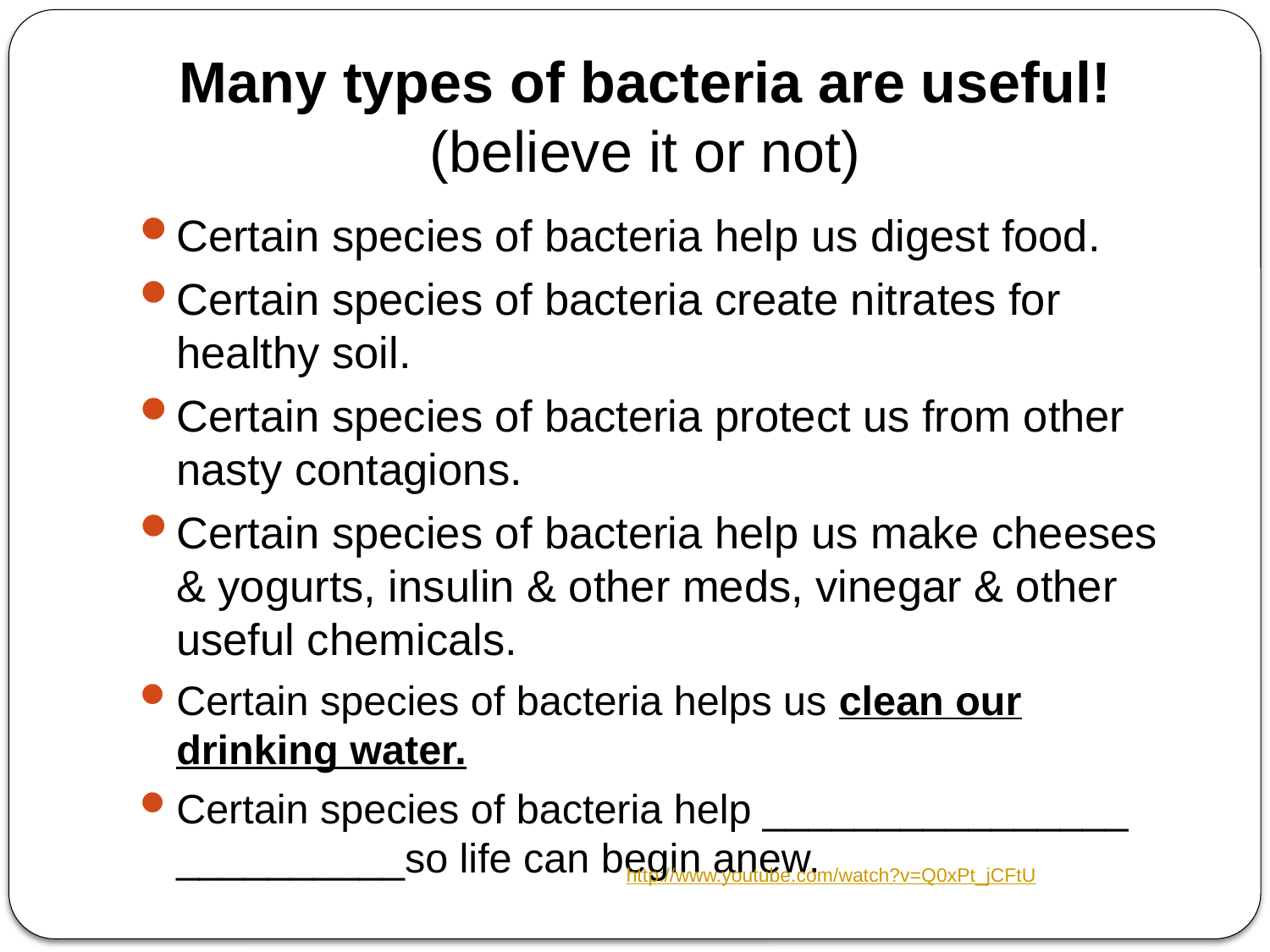

# Many types of bacteria are useful! (believe it or not)
Certain species of bacteria help us digest food.
Certain species of bacteria create nitrates for healthy soil.
Certain species of bacteria protect us from other nasty contagions.
Certain species of bacteria help us make cheeses & yogurts, insulin & other meds, vinegar & other useful chemicals.
Certain species of bacteria helps us clean our drinking water.
Certain species of bacteria help ________________ __________so life can begin anew.
http://www.youtube.com/watch?v=Q0xPt_jCFtU